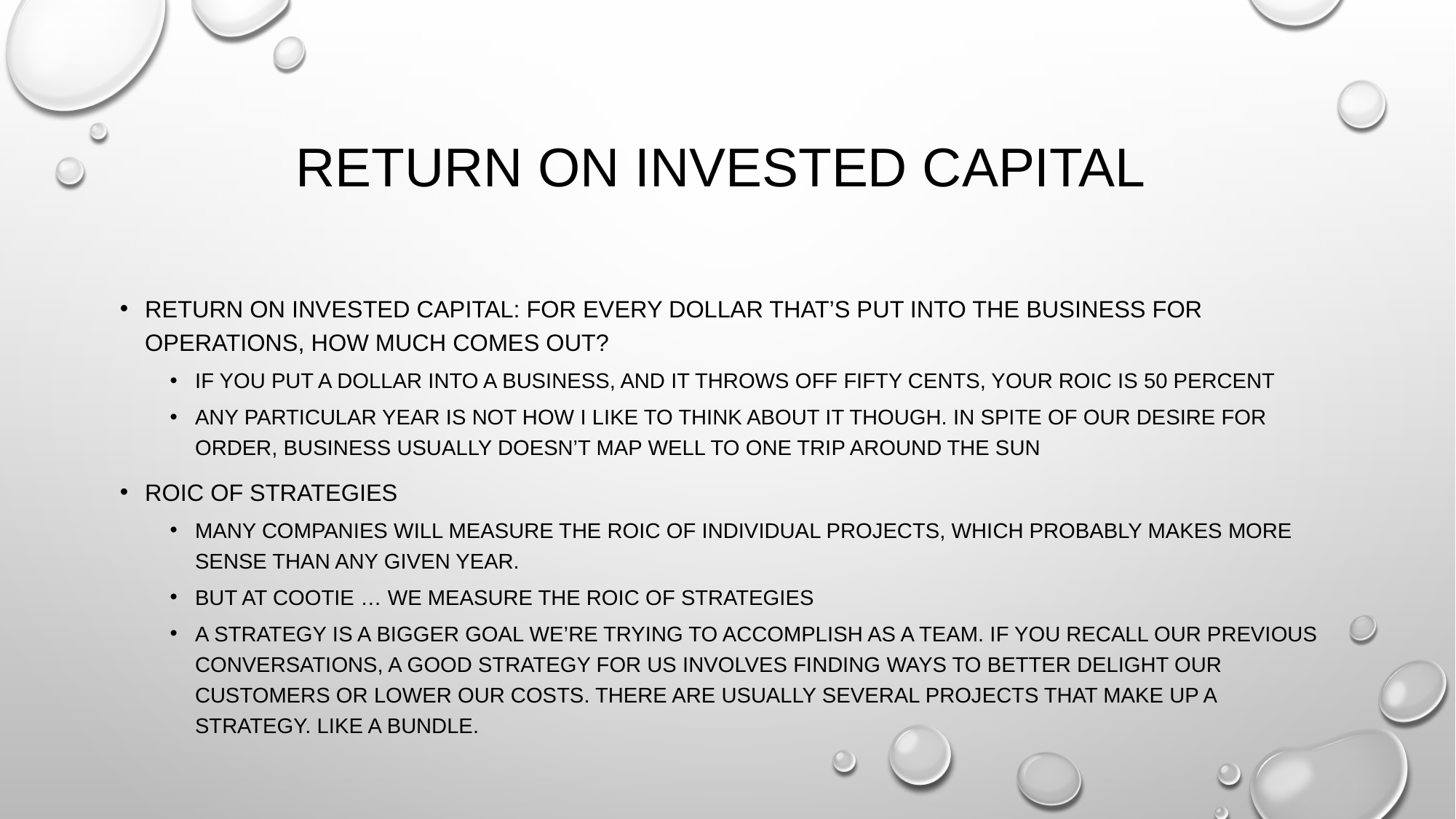

# Return on Invested Capital
Return on Invested Capital: for every dollar that’s put into the business for operations, how much comes out?
If you put a dollar into a business, and it throws off Fifty cents, your ROIC is 50 percent
Any particular year is not how I like to think about it though. In spite of our desire for order, business usually doesn’t map well to one trip around the sun
ROIC of strategies
Many companies will measure the ROIC of individual projects, which probably makes more sense than any given year.
But at cootie … we measure the ROIC of strategies
A strategy is a bigger goal we’re trying to accomplish as a team. If you recall our previous conversations, a good strategy for us involves finding ways to better delight our customers or lower our costs. There are usually several projects that make up a strategy. Like a bundle.